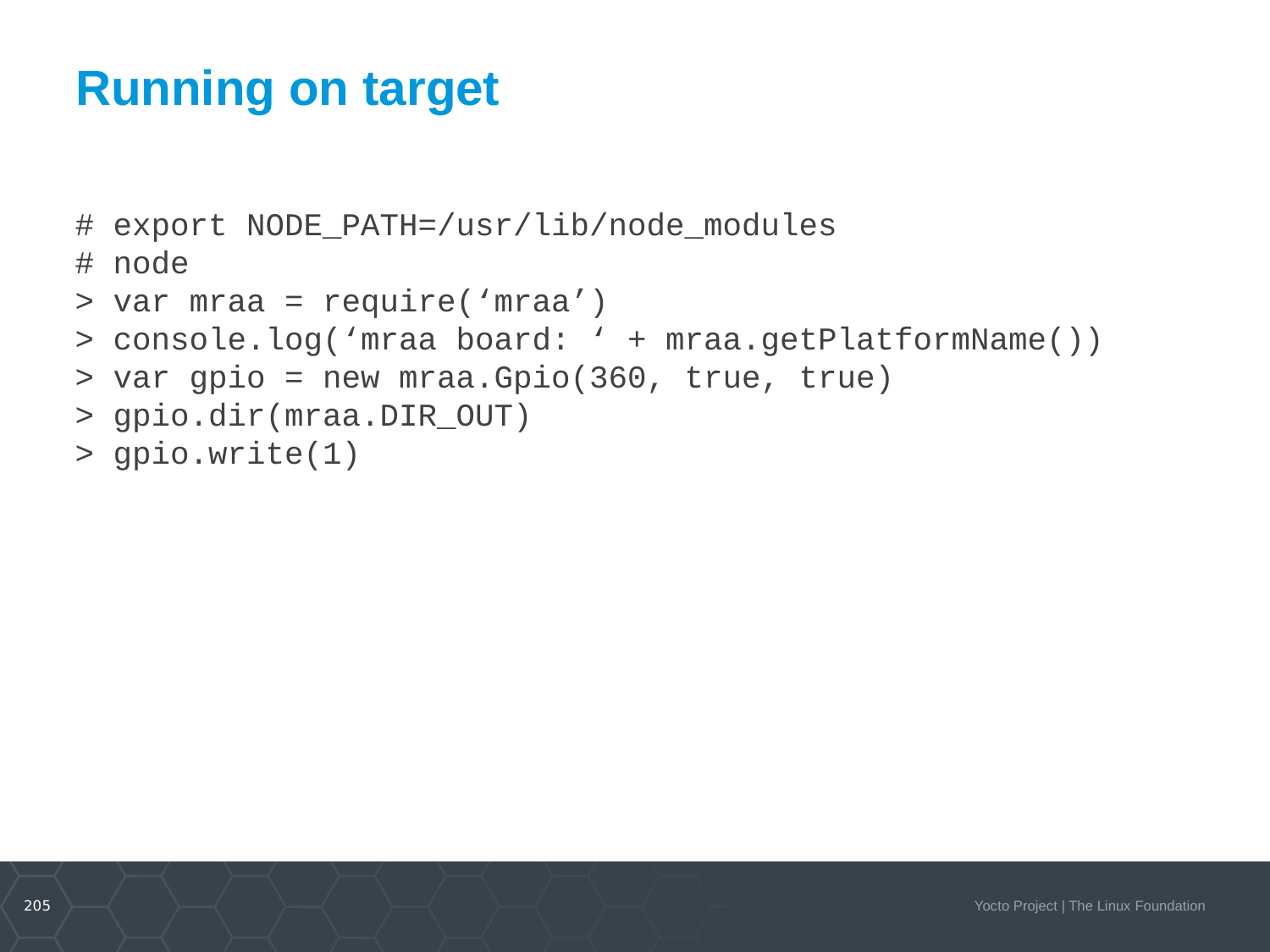

# Running on target
# export NODE_PATH=/usr/lib/node_modules
# node
> var mraa = require(‘mraa’)
> console.log(‘mraa board: ‘ + mraa.getPlatformName())
> var gpio = new mraa.Gpio(360, true, true)
> gpio.dir(mraa.DIR_OUT)
> gpio.write(1)